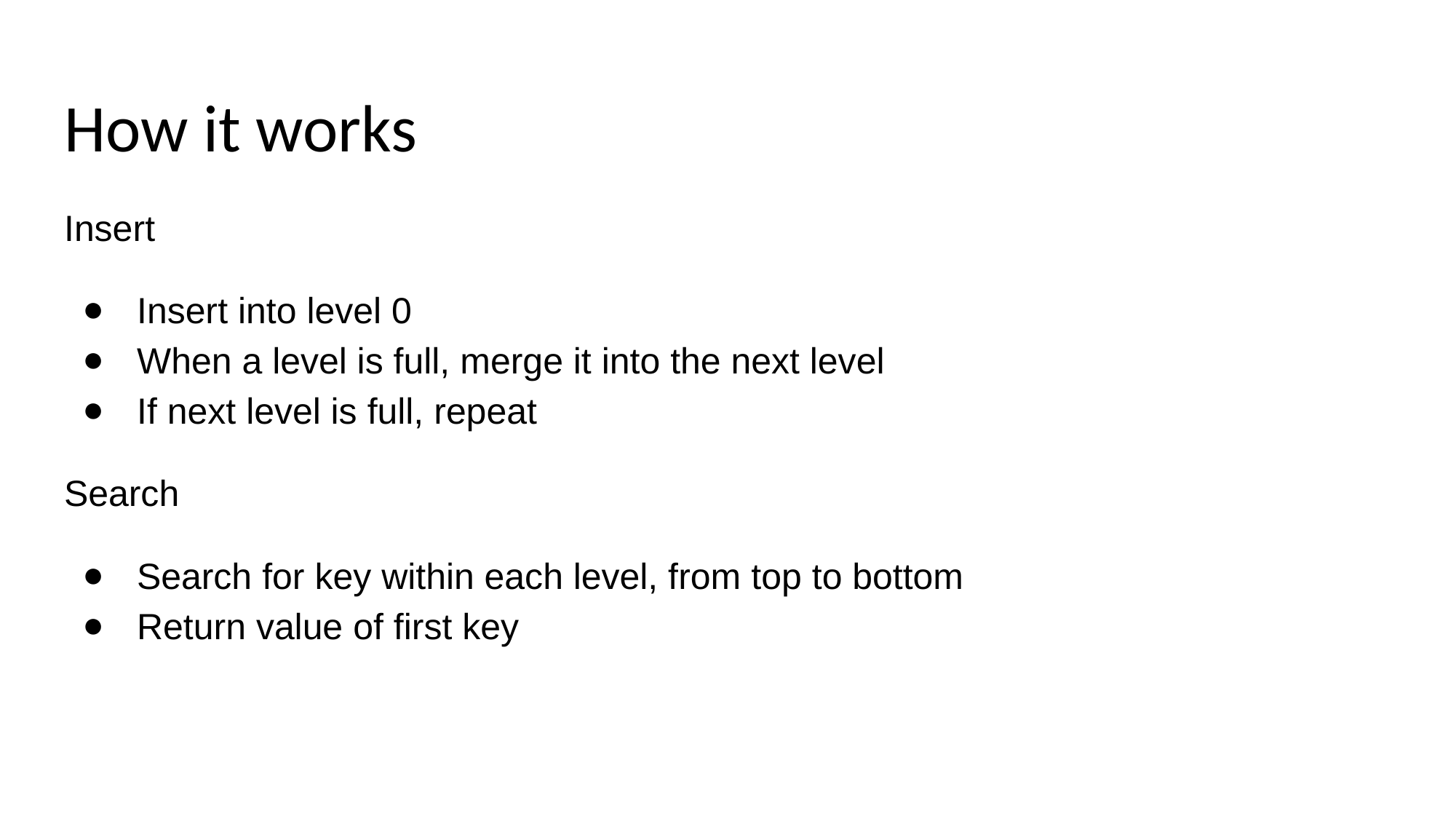

# How it works
Insert
Insert into level 0
When a level is full, merge it into the next level
If next level is full, repeat
Search
Search for key within each level, from top to bottom
Return value of first key